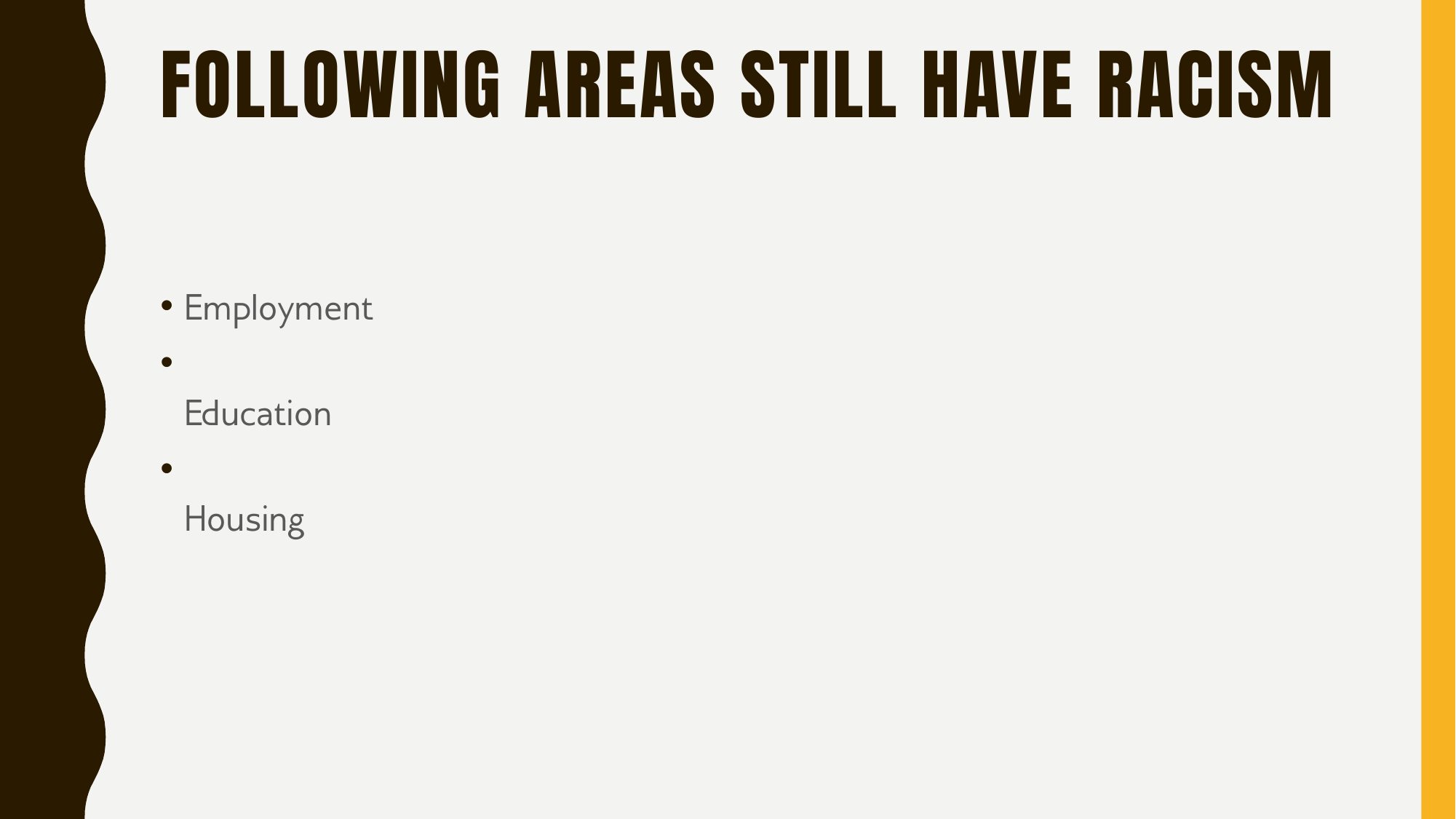

# Following areas still have racism
Employment
Education
Housing